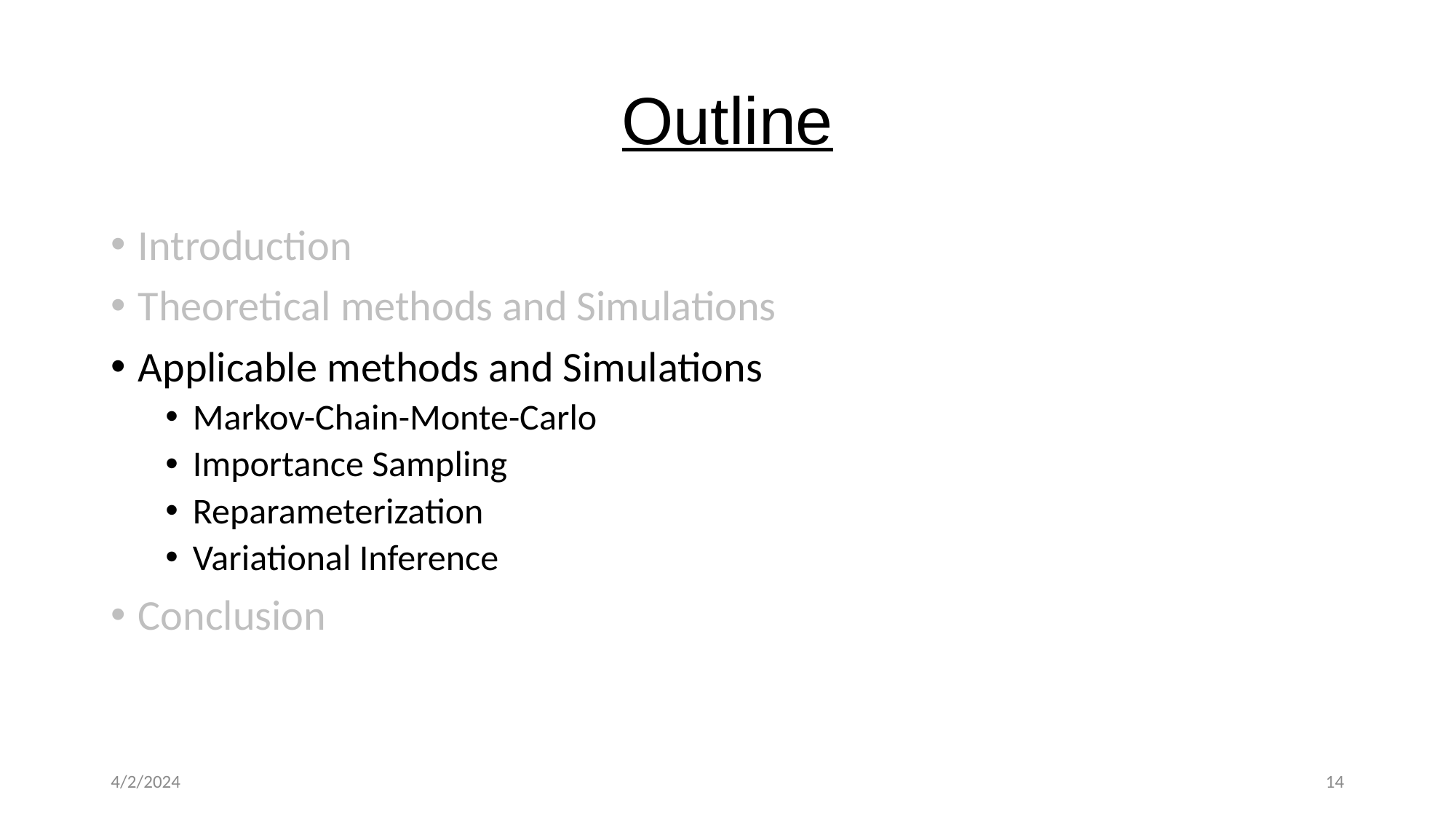

# Outline
Introduction
Theoretical methods and Simulations
Applicable methods and Simulations
Markov-Chain-Monte-Carlo
Importance Sampling
Reparameterization
Variational Inference
Conclusion
4/2/2024
14